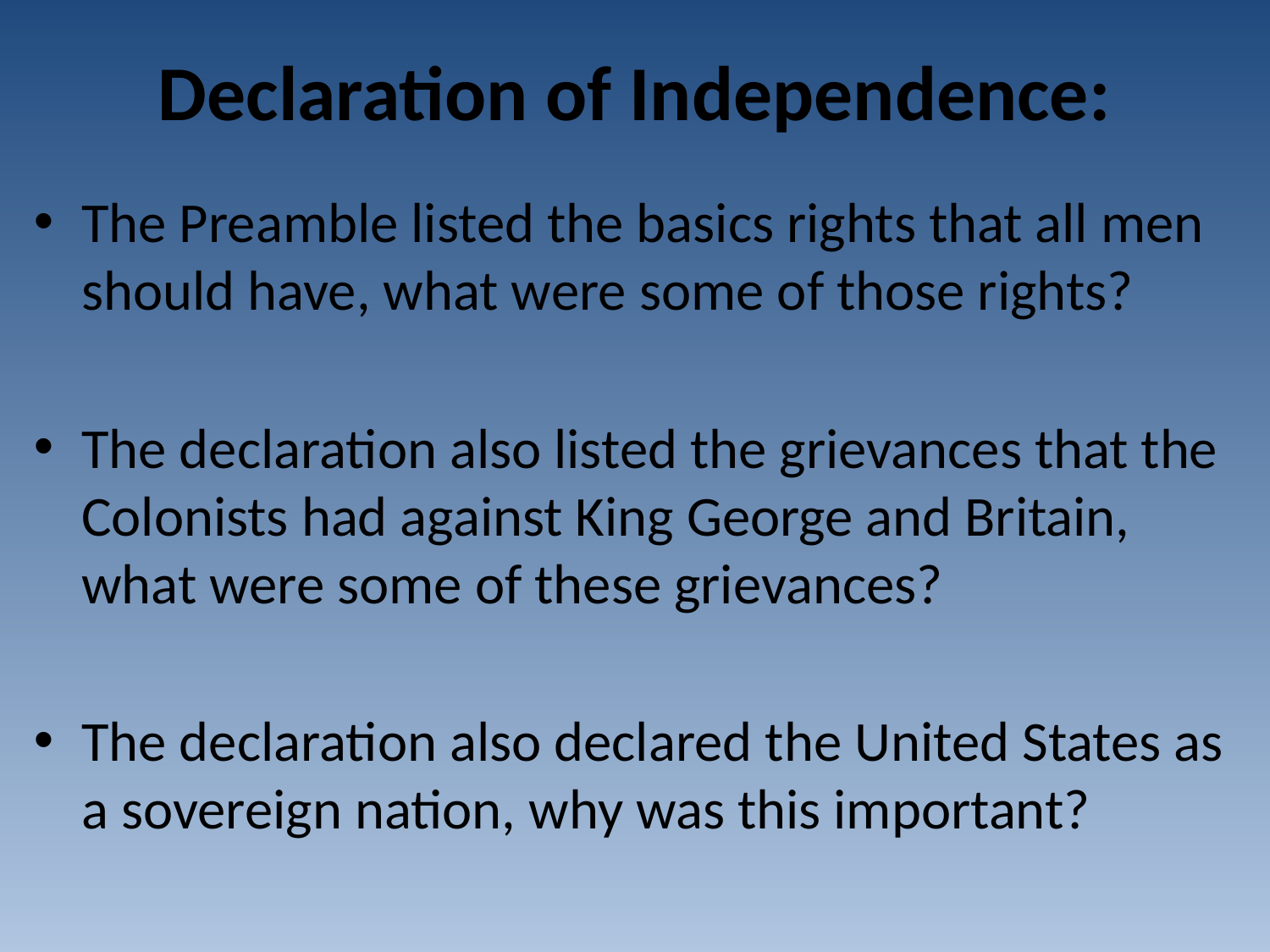

# Declaration of Independence:
The Preamble listed the basics rights that all men should have, what were some of those rights?

The declaration also listed the grievances that the Colonists had against King George and Britain, what were some of these grievances?

The declaration also declared the United States as a sovereign nation, why was this important?